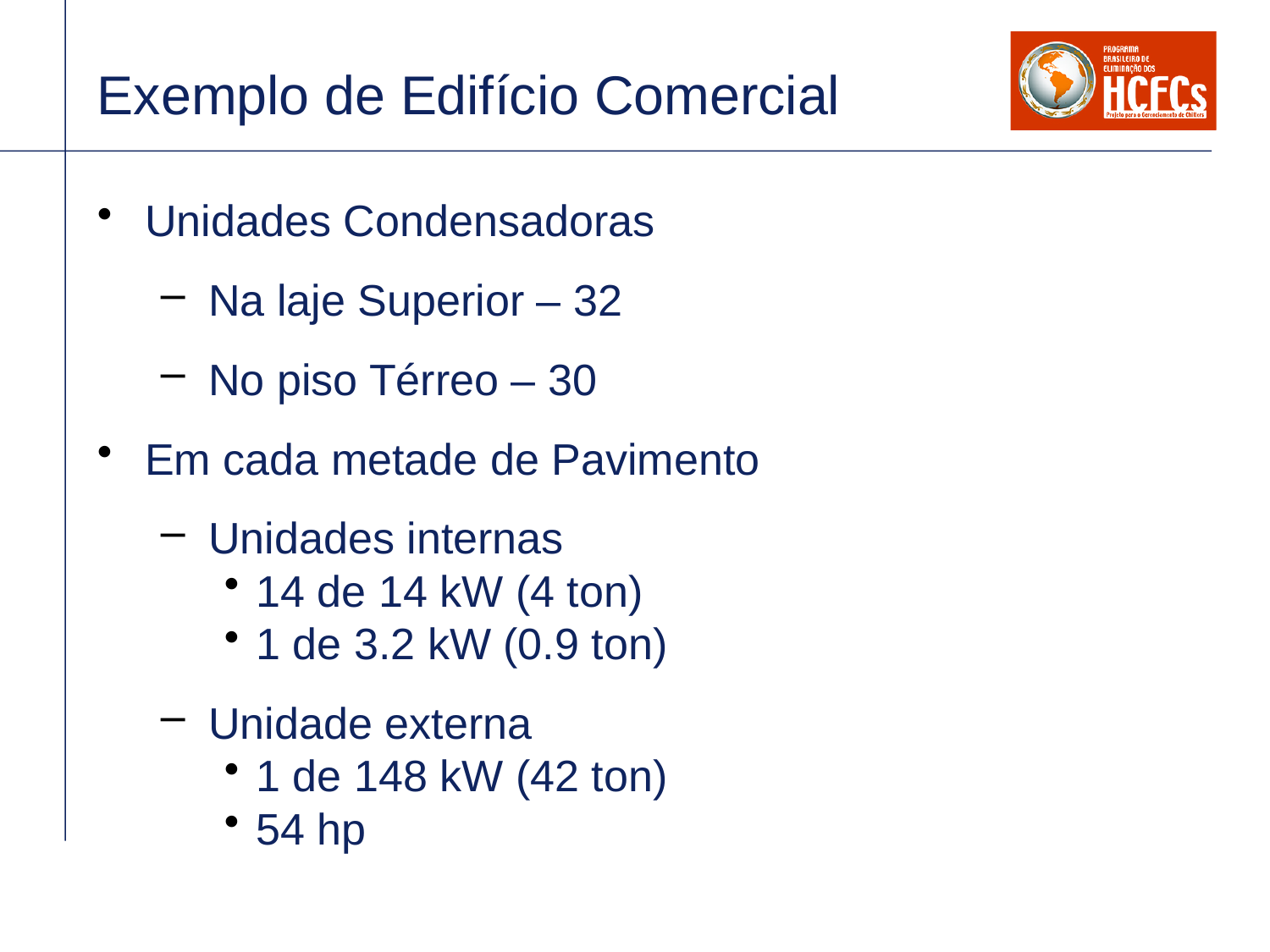

# Exemplo de Edifício Comercial
Unidades Condensadoras
Na laje Superior – 32
No piso Térreo – 30
Em cada metade de Pavimento
Unidades internas
14 de 14 kW (4 ton)
1 de 3.2 kW (0.9 ton)
Unidade externa
1 de 148 kW (42 ton)
54 hp